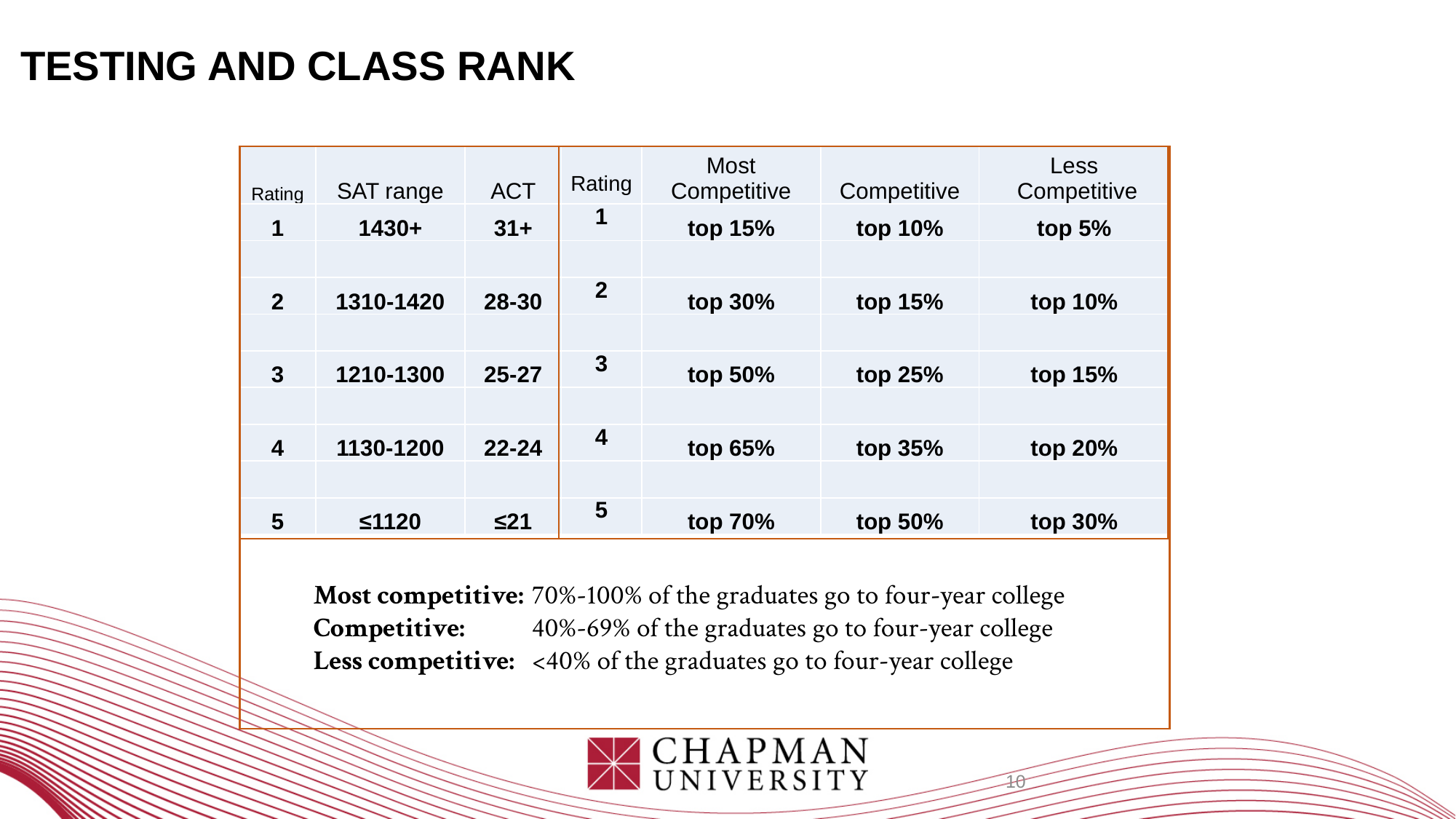

# Testing and Class Rank

| Rating | SAT range | ACT | Rating | Most Competitive | Competitive | Less Competitive |
| --- | --- | --- | --- | --- | --- | --- |
| 1 | 1430+ | 31+ | 1 | top 15% | top 10% | top 5% |
|  |  |  |  |  |  |  |
| 2 | 1310-1420 | 28-30 | 2 | top 30% | top 15% | top 10% |
|  |  |  |  |  |  |  |
| 3 | 1210-1300 | 25-27 | 3 | top 50% | top 25% | top 15% |
|  |  |  |  |  |  |  |
| 4 | 1130-1200 | 22-24 | 4 | top 65% | top 35% | top 20% |
|  |  |  |  |  |  |  |
| 5 | ≤1120 | ≤21 | 5 | top 70% | top 50% | top 30% |

Most competitive:	70%-100% of the graduates go to four-year college
Competitive:	40%-69% of the graduates go to four-year college
Less competitive:	<40% of the graduates go to four-year college

10